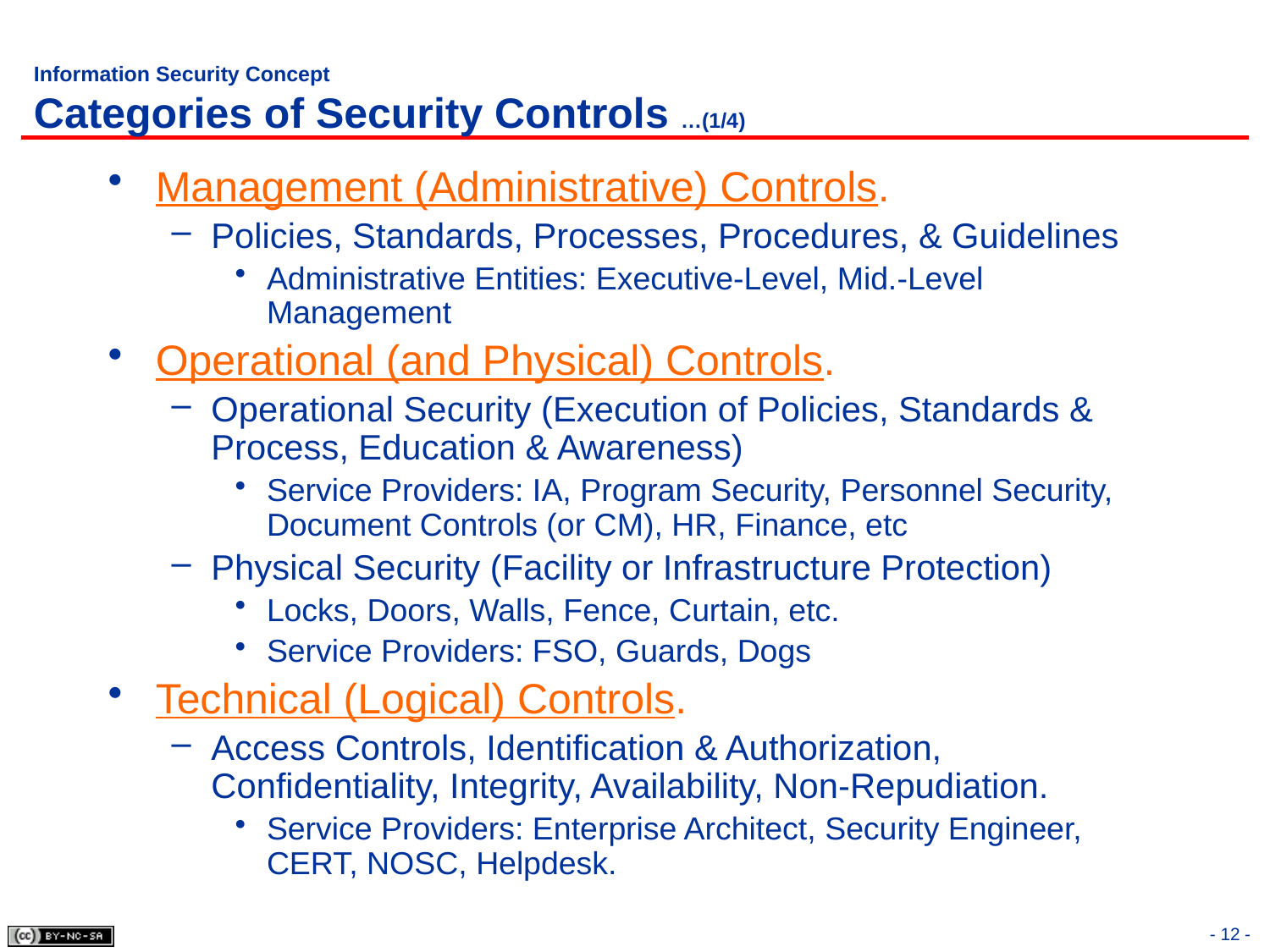

# Information Security Concept Categories of Security Controls …(1/4)
Management (Administrative) Controls.
Policies, Standards, Processes, Procedures, & Guidelines
Administrative Entities: Executive-Level, Mid.-Level Management
Operational (and Physical) Controls.
Operational Security (Execution of Policies, Standards & Process, Education & Awareness)
Service Providers: IA, Program Security, Personnel Security, Document Controls (or CM), HR, Finance, etc
Physical Security (Facility or Infrastructure Protection)
Locks, Doors, Walls, Fence, Curtain, etc.
Service Providers: FSO, Guards, Dogs
Technical (Logical) Controls.
Access Controls, Identification & Authorization, Confidentiality, Integrity, Availability, Non-Repudiation.
Service Providers: Enterprise Architect, Security Engineer, CERT, NOSC, Helpdesk.
- 12 -